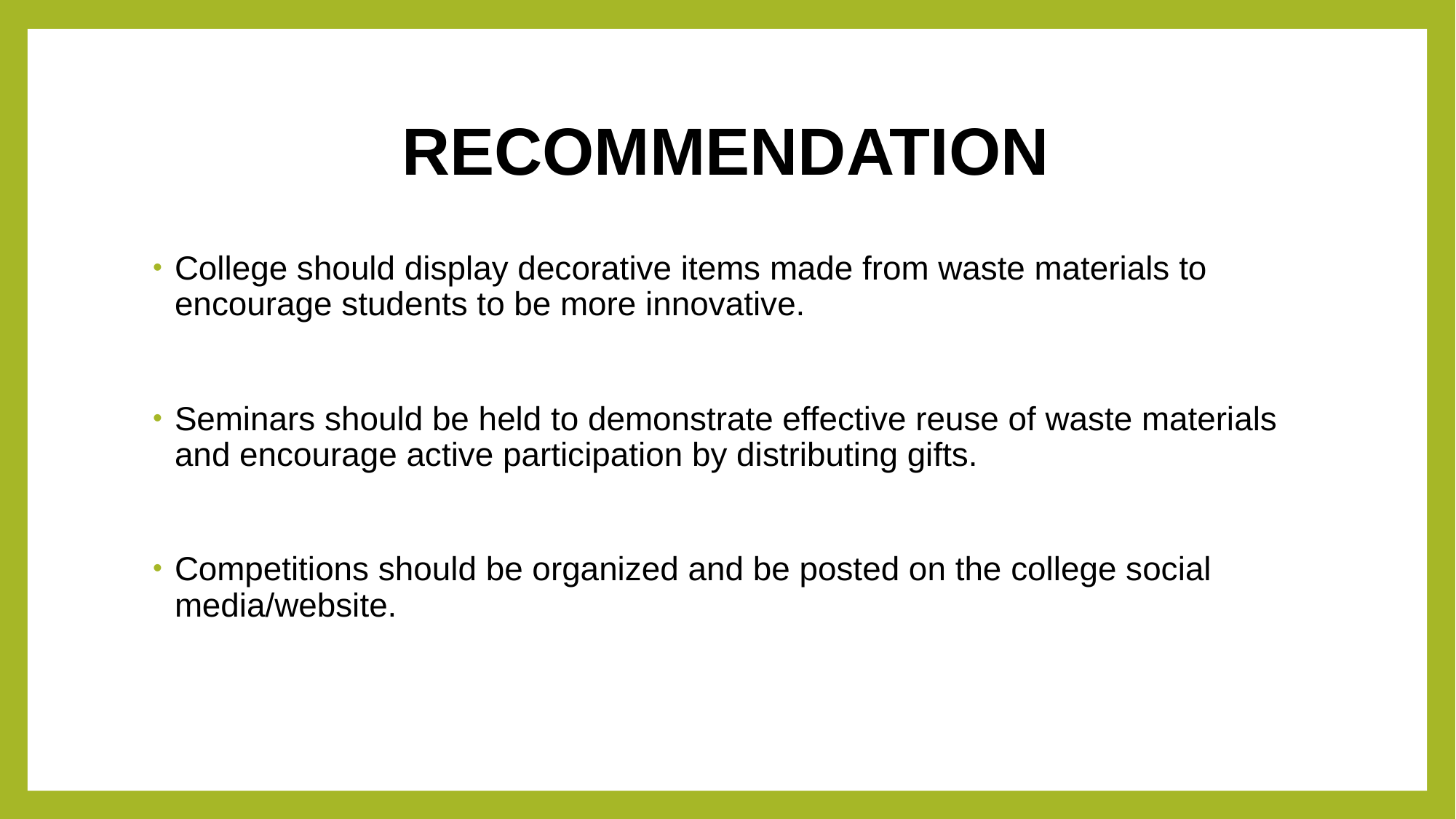

# RECOMMENDATION
College should display decorative items made from waste materials to encourage students to be more innovative.

Seminars should be held to demonstrate effective reuse of waste materials and encourage active participation by distributing gifts.

Competitions should be organized and be posted on the college social media/website.